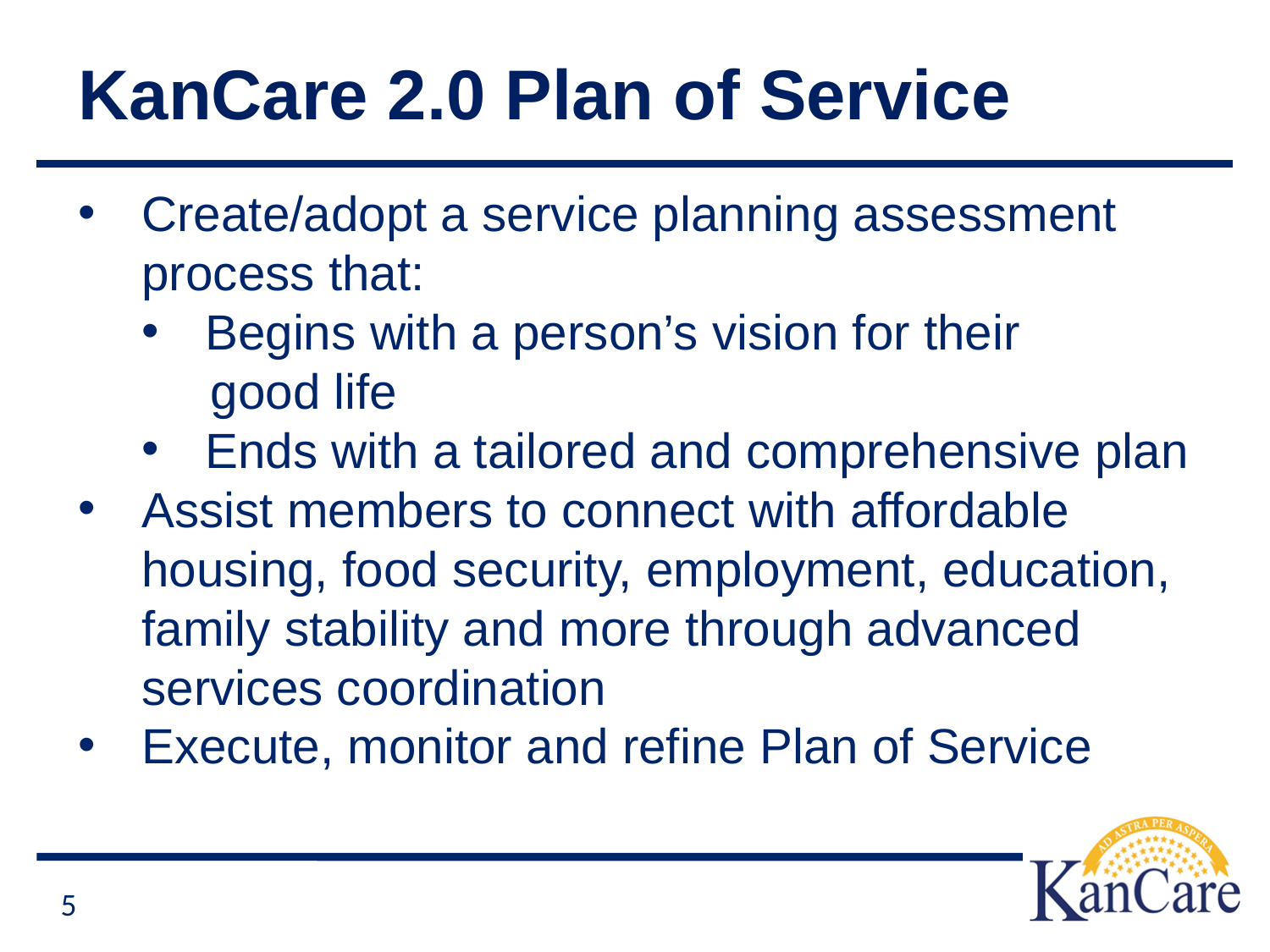

# KanCare 2.0 Plan of Service

Create/adopt a service planning assessment process that:
Begins with a person’s vision for their
     good life
Ends with a tailored and comprehensive plan
Assist members to connect with affordable housing, food security, employment, education, family stability and more through advanced services coordination
Execute, monitor and refine Plan of Service